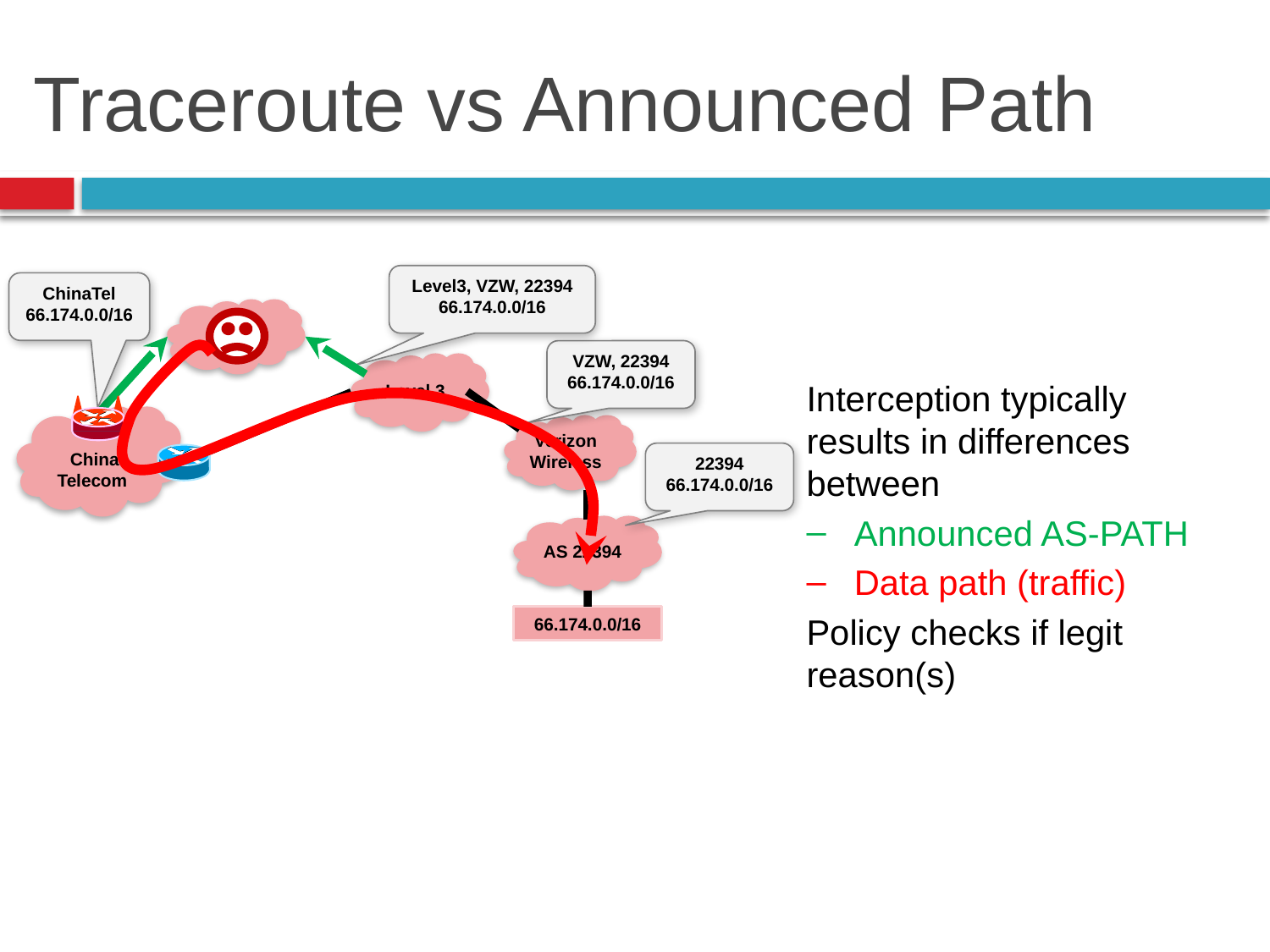

# Traceroute vs Announced Path
Level3, VZW, 22394 66.174.0.0/16

ChinaTel 66.174.0.0/16

ISP 1

VZW, 22394 66.174.0.0/16

Level 3

China
Telecom
Verizon
Wireless
22394 66.174.0.0/16

AS 22394
66.174.0.0/16
Interception typically results in differences between
Announced AS-PATH
Data path (traffic)
Policy checks if legit reason(s)